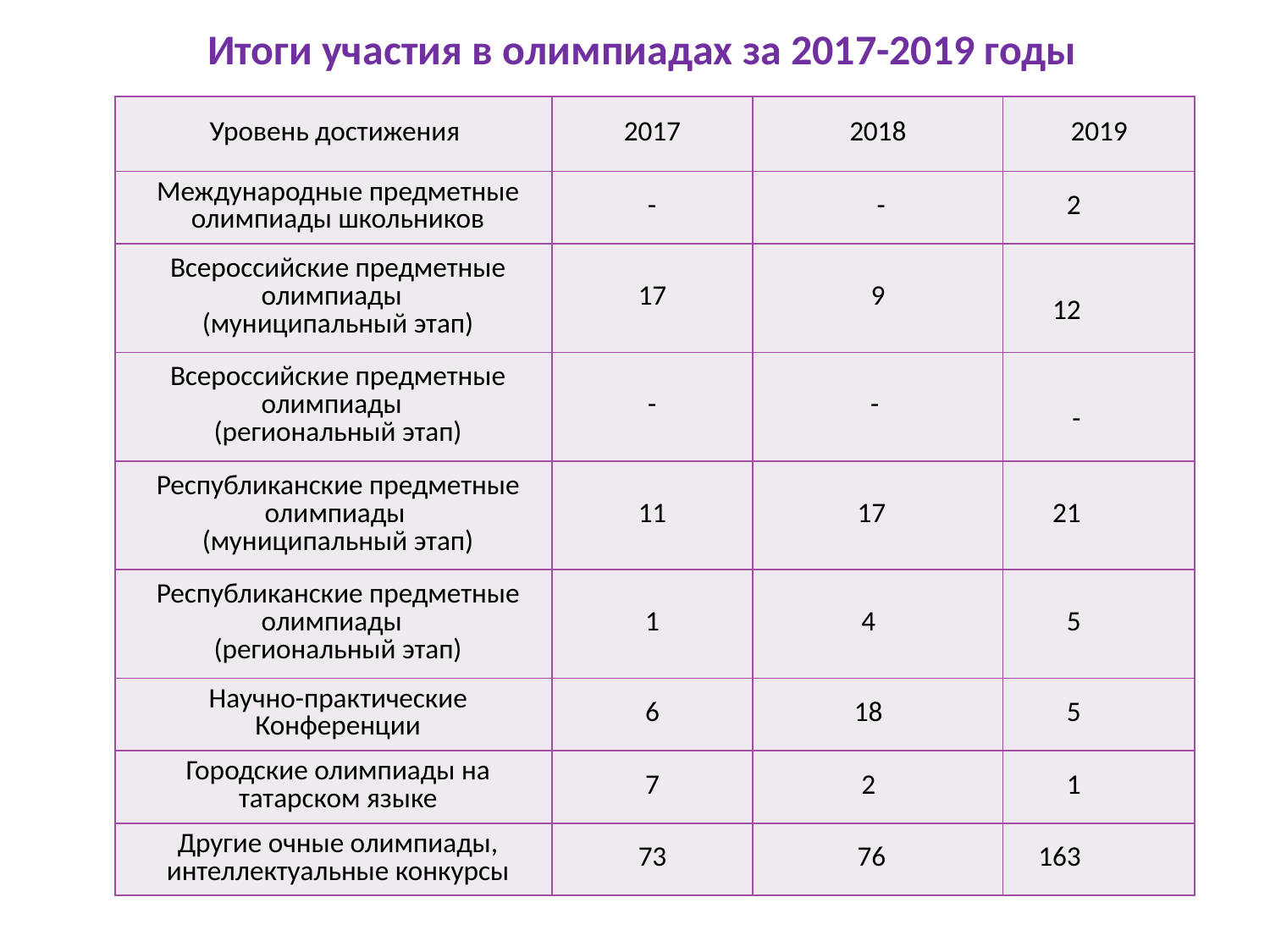

Итоги участия в олимпиадах за 2017-2019 годы
| Уровень достижения | 2017 | 2018 | 2019 |
| --- | --- | --- | --- |
| Международные предметные олимпиады школьников | - | - | 2 |
| Всероссийские предметные олимпиады (муниципальный этап) | 17 | 9 | 12 |
| Всероссийские предметные олимпиады (региональный этап) | - | - | - |
| Республиканские предметные олимпиады (муниципальный этап) | 11 | 17 | 21 |
| Республиканские предметные олимпиады (региональный этап) | 1 | 4 | 5 |
| Научно-практические Конференции | 6 | 18 | 5 |
| Городские олимпиады на татарском языке | 7 | 2 | 1 |
| Другие очные олимпиады, интеллектуальные конкурсы | 73 | 76 | 163 |